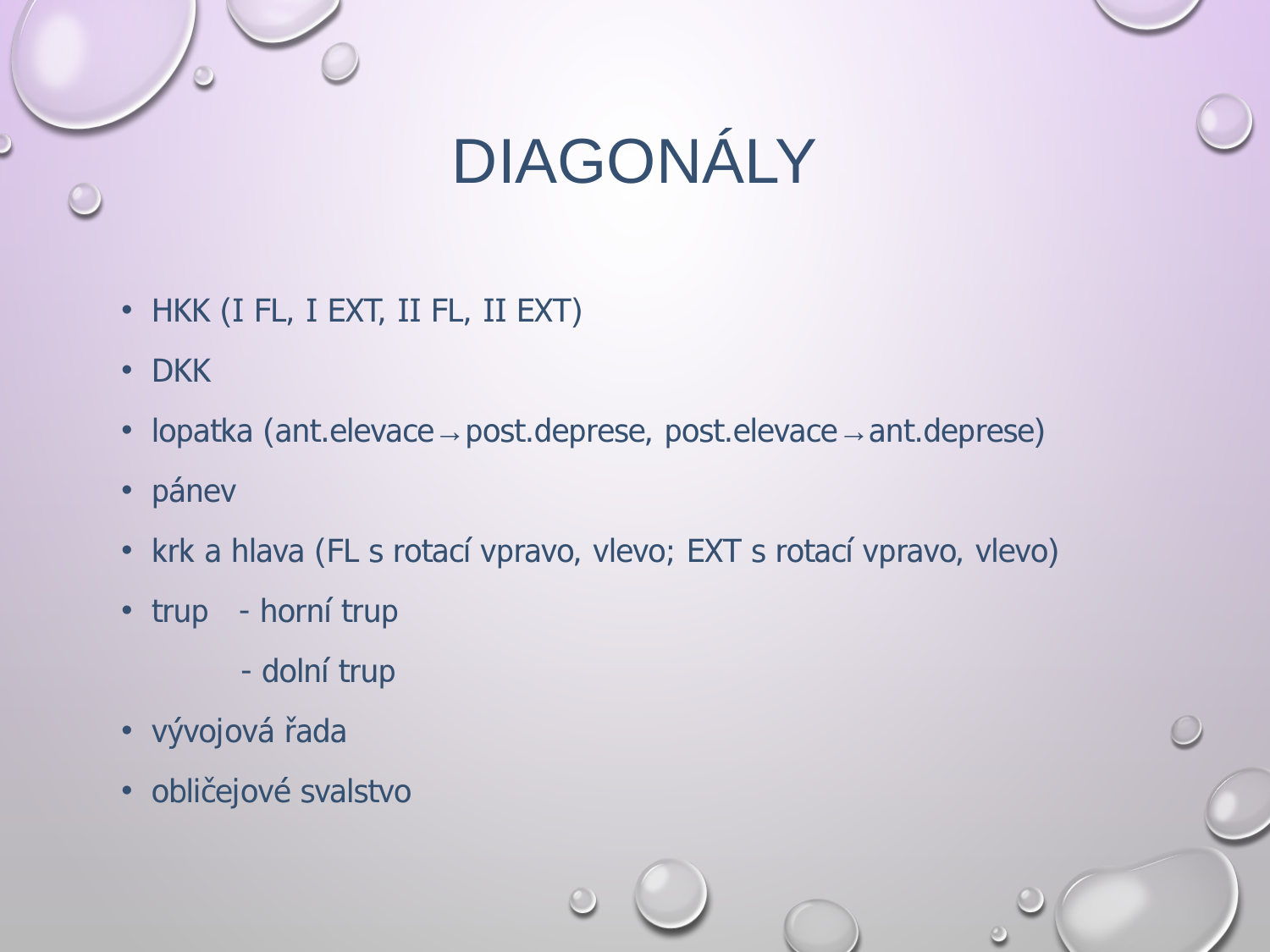

# diagonály
HKK (I FL, I EXT, II FL, II EXT)
DKK
lopatka (ant.elevace→post.deprese, post.elevace→ant.deprese)
pánev
krk a hlava (FL s rotací vpravo, vlevo; EXT s rotací vpravo, vlevo)
trup   - horní trup
            - dolní trup
vývojová řada
obličejové svalstvo